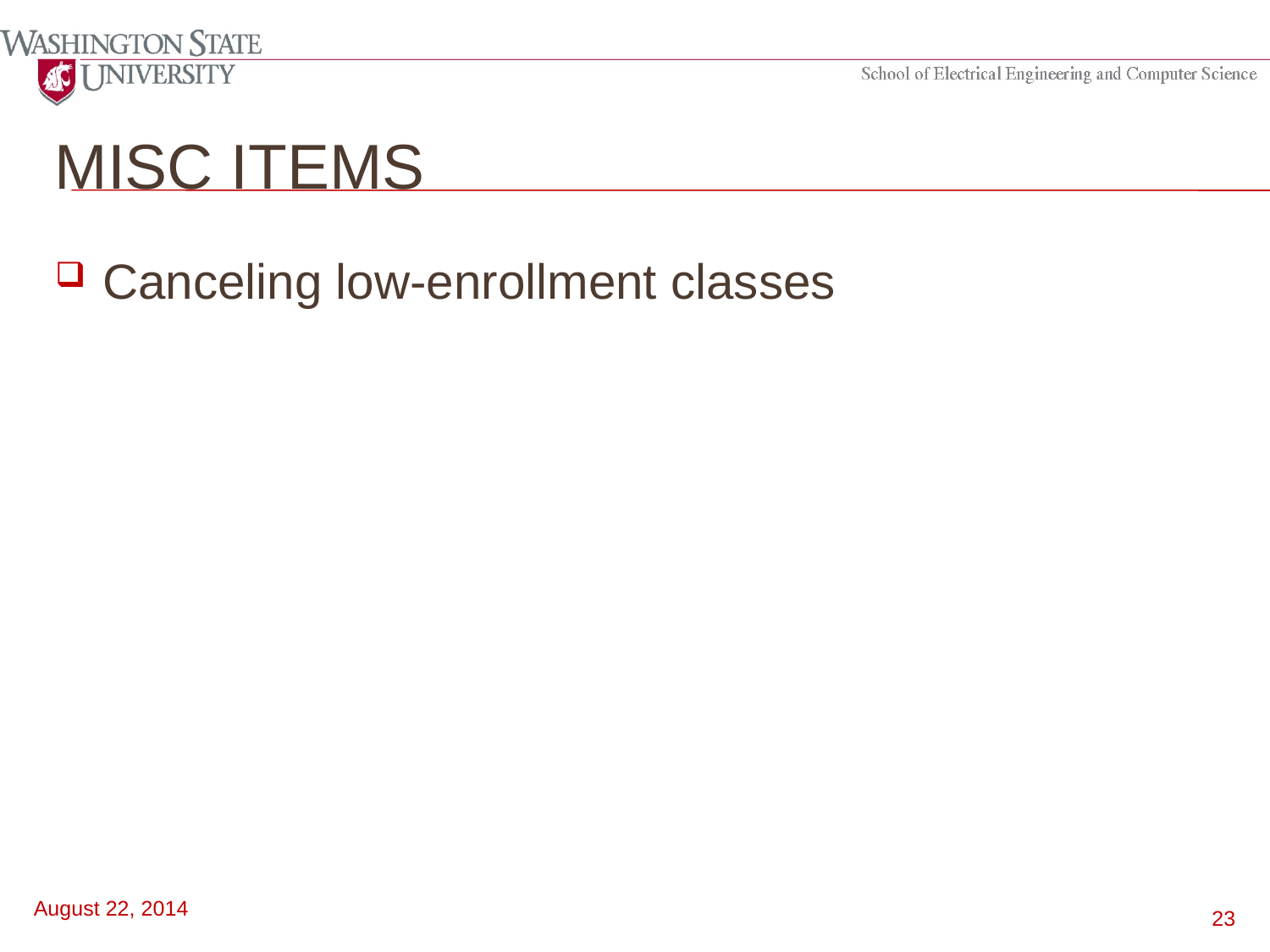

# Misc items
Canceling low-enrollment classes

August 22, 2014
23